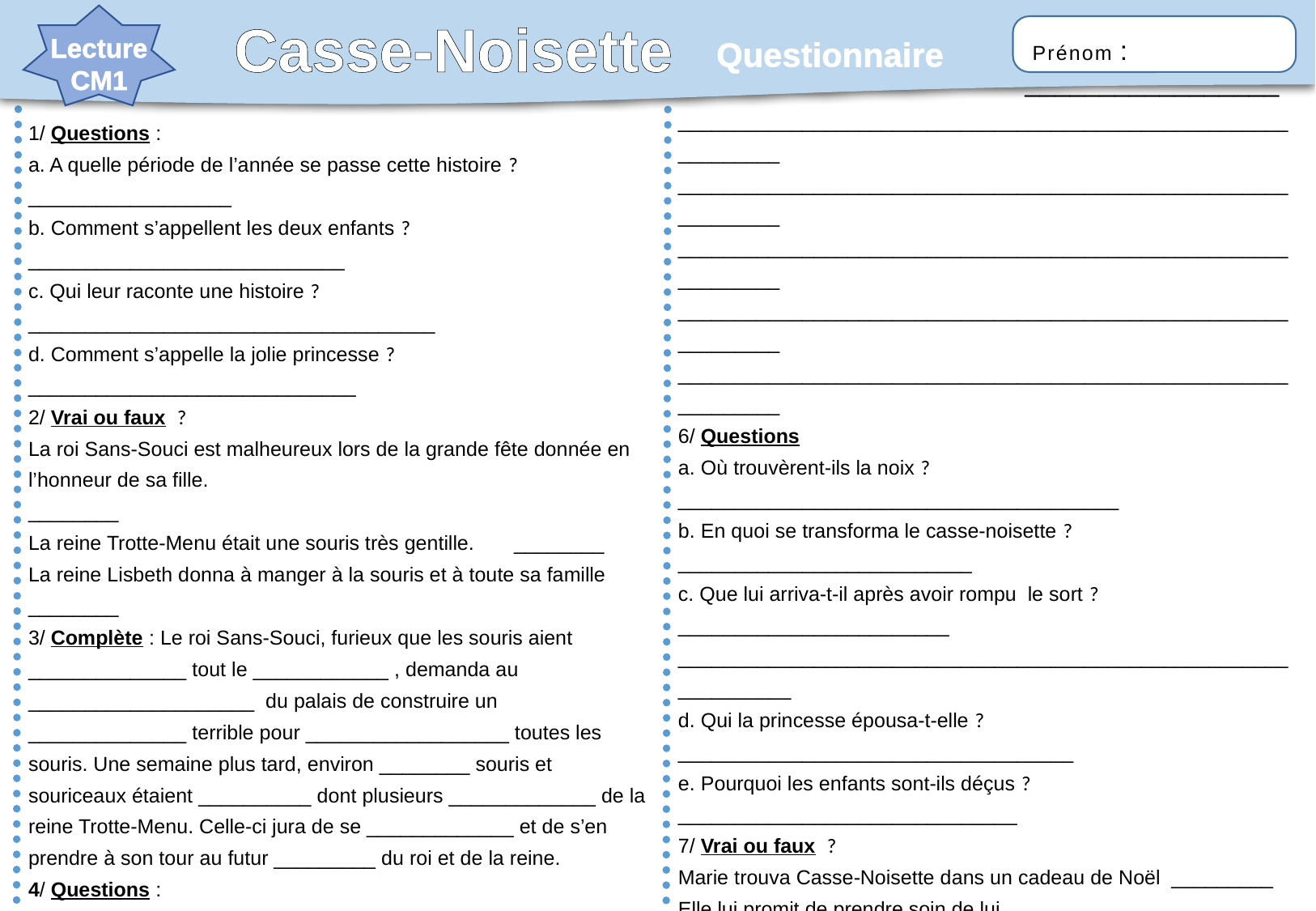

Casse-Noisette

Lecture CM1
Questionnaire
 Prénom : _________________
_______________________________________________________________
_______________________________________________________________
_______________________________________________________________
_______________________________________________________________
_______________________________________________________________
6/ Questions
a. Où trouvèrent-ils la noix ? _______________________________________
b. En quoi se transforma le casse-noisette ? __________________________
c. Que lui arriva-t-il après avoir rompu  le sort ?  ________________________
________________________________________________________________
d. Qui la princesse épousa-t-elle ? ___________________________________
e. Pourquoi les enfants sont-ils déçus ? ______________________________
7/ Vrai ou faux  ?
Marie trouva Casse-Noisette dans un cadeau de Noël  _________
Elle lui promit de prendre soin de lui _________
La bonne leur raconta la suite de l’histoire le lendemain _________
C’est Marie qui inventa la fin de l’histoire dans  son rêve. _________
Casse-Noisette et ses soldats livrèrent une bataille contre le Roi souris et finirent par les vaincre sans aide. _________
Marie lança son album d’images sur la tête du Roi aux Sept Têtes _________
Elle accepta d’épouser Casse-Noisette qui avait retrouvé son apparence de beau Prince. _________
8/ Raconte la fin. Page 111
_______________________________________________________________
________________________________________________________________
1/ Questions :
a. A quelle période de l’année se passe cette histoire ? __________________
b. Comment s’appellent les deux enfants ? ____________________________
c. Qui leur raconte une histoire ? ____________________________________
d. Comment s’appelle la jolie princesse ? _____________________________
2/ Vrai ou faux  ?
La roi Sans-Souci est malheureux lors de la grande fête donnée en l’honneur de sa fille.				________
La reine Trotte-Menu était une souris très gentille. 	________
La reine Lisbeth donna à manger à la souris et à toute sa famille   ________
3/ Complète : Le roi Sans-Souci, furieux que les souris aient ______________ tout le ____________ , demanda au ____________________  du palais de construire un ______________ terrible pour __________________ toutes les souris. Une semaine plus tard, environ ________ souris et souriceaux étaient __________ dont plusieurs _____________ de la reine Trotte-Menu. Celle-ci jura de se _____________ et de s’en prendre à son tour au futur _________ du roi et de la reine.
4/ Questions :
a. Que fit alors la Reine Trotte-Menu à la princesse ? ____________________ ________________________________________________________________
b. A qui le roi demande-t-il de rompre le sort ? _________________________
c. Combien de temps lui donne-t-il ? _________________________________
5/ Recopie la phrase  p.87 qui explique ce qu’il faut faire pour faire cesser le charme.